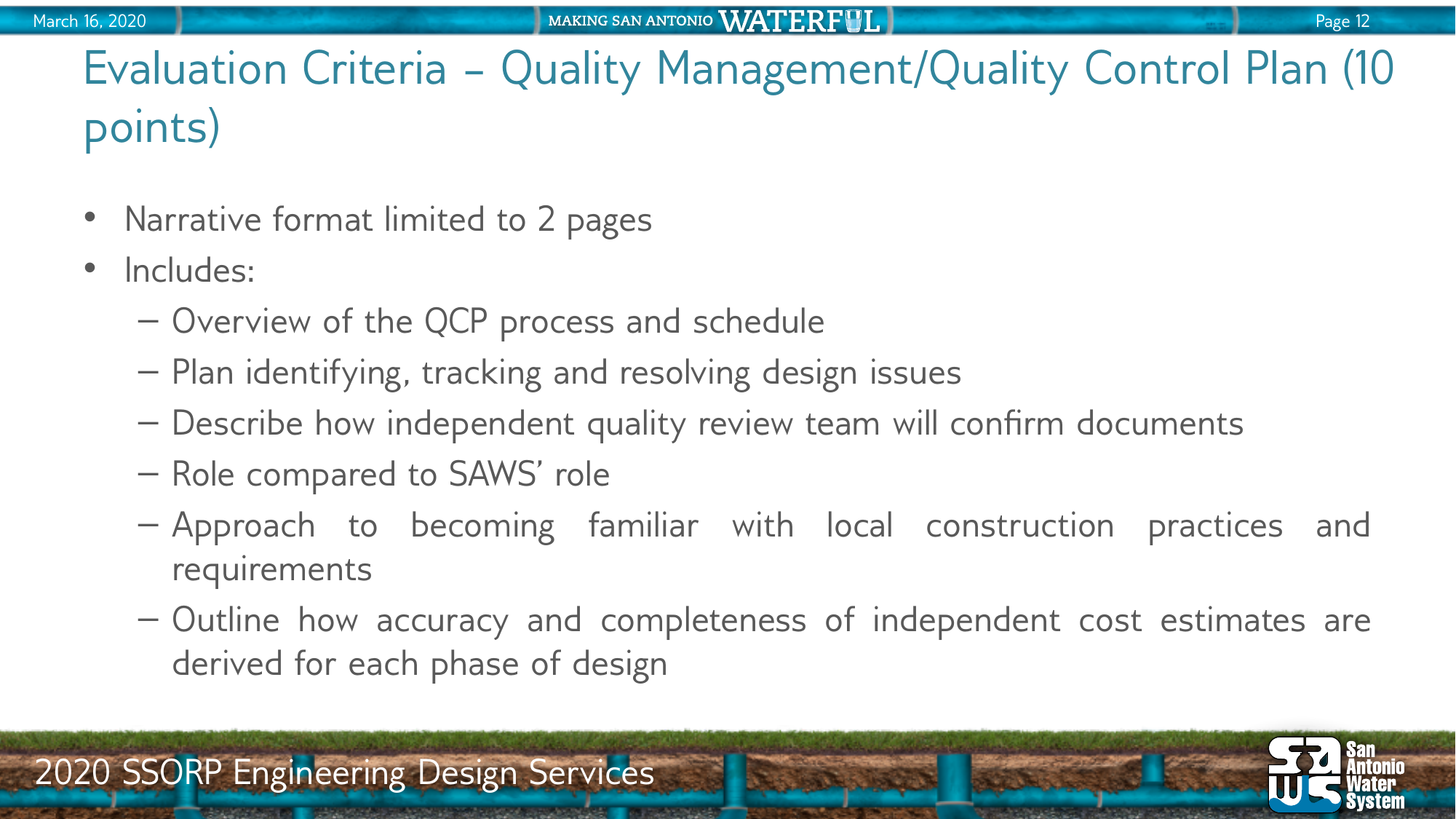

Evaluation Criteria – Quality Management/Quality Control Plan (10 points)
Narrative format limited to 2 pages
Includes:
Overview of the QCP process and schedule
Plan identifying, tracking and resolving design issues
Describe how independent quality review team will confirm documents
Role compared to SAWS’ role
Approach to becoming familiar with local construction practices and requirements
Outline how accuracy and completeness of independent cost estimates are derived for each phase of design